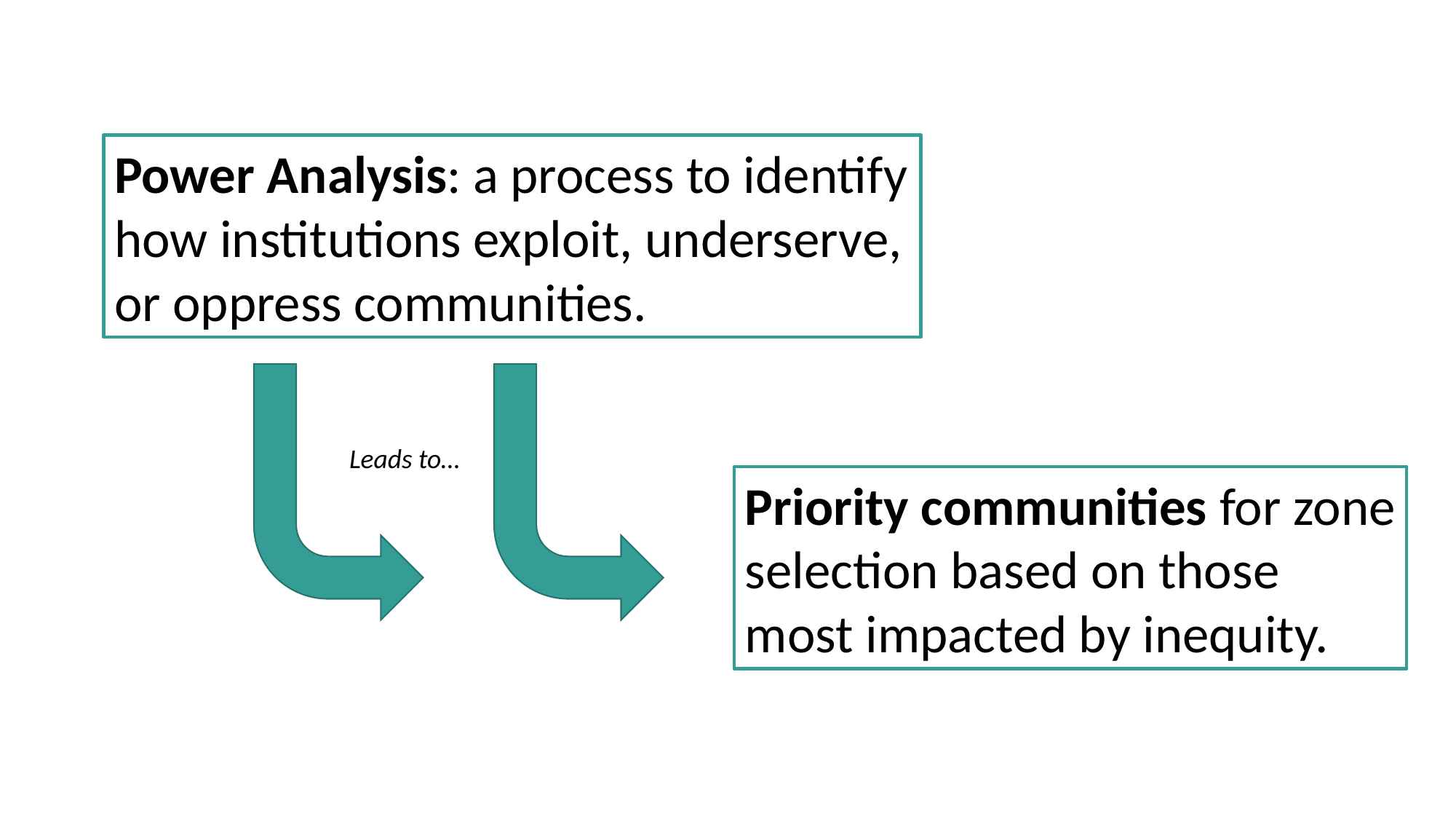

Power Analysis: a process to identify how institutions exploit, underserve, or oppress communities.

Leads to…
Priority communities for zone selection based on those most impacted by inequity.